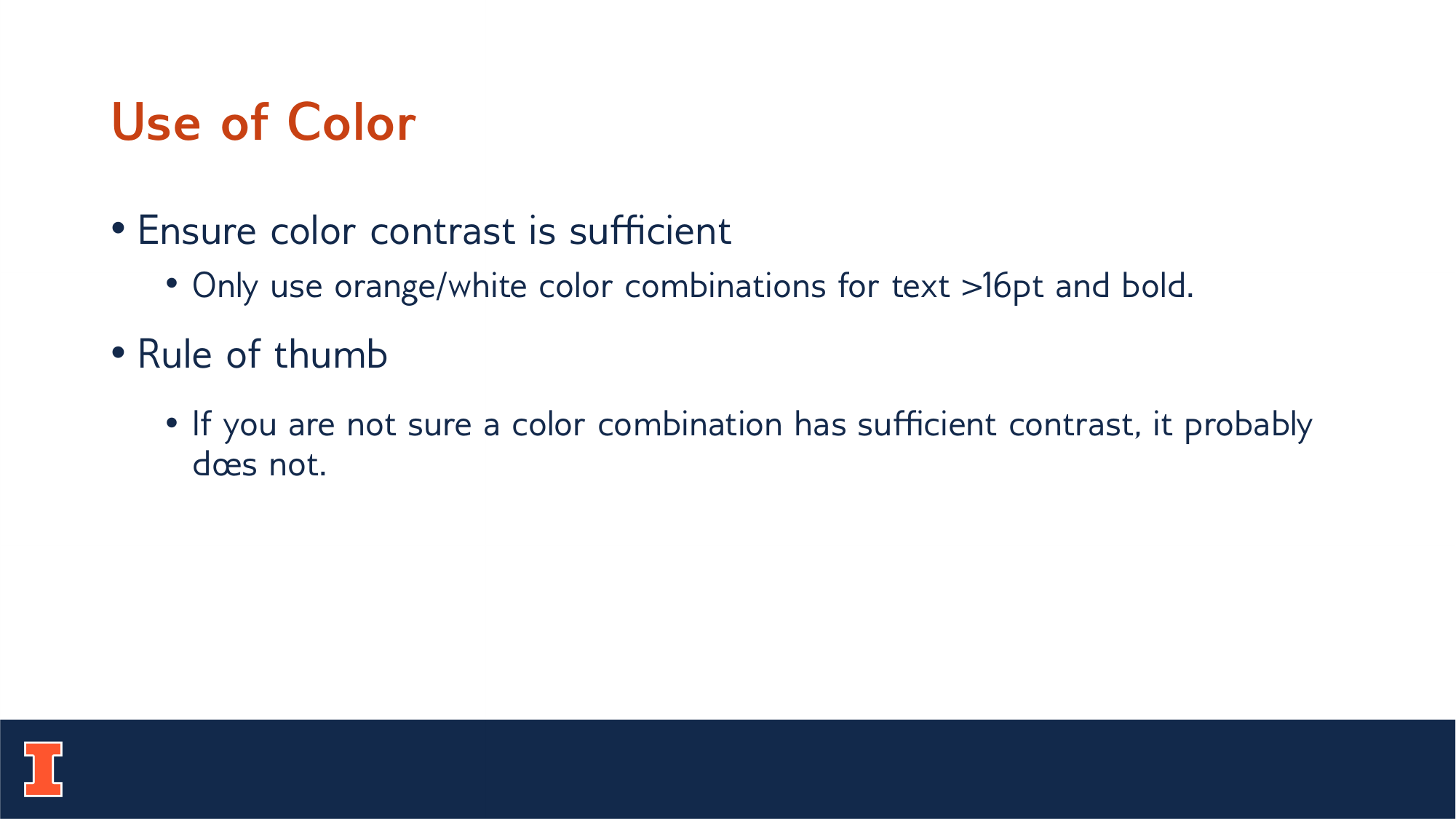

# Use of Color
Ensure color contrast is sufficient
Only use orange/white color combinations for text >16pt and bold.
Rule of thumb
If you are not sure a color combination has sufficient contrast, it probably does not.